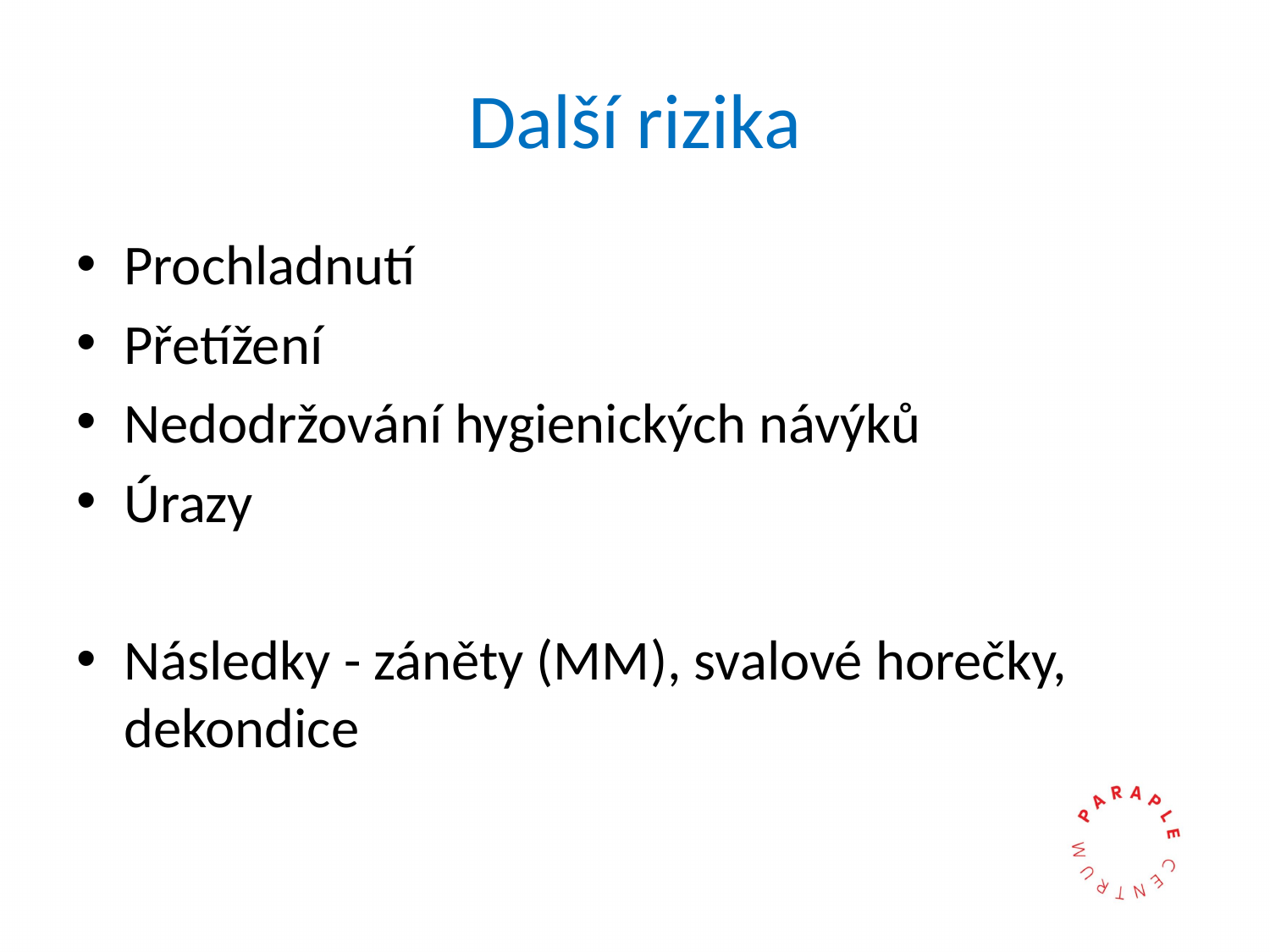

# Další rizika
Prochladnutí
Přetížení
Nedodržování hygienických návýků
Úrazy

Následky - záněty (MM), svalové horečky, dekondice